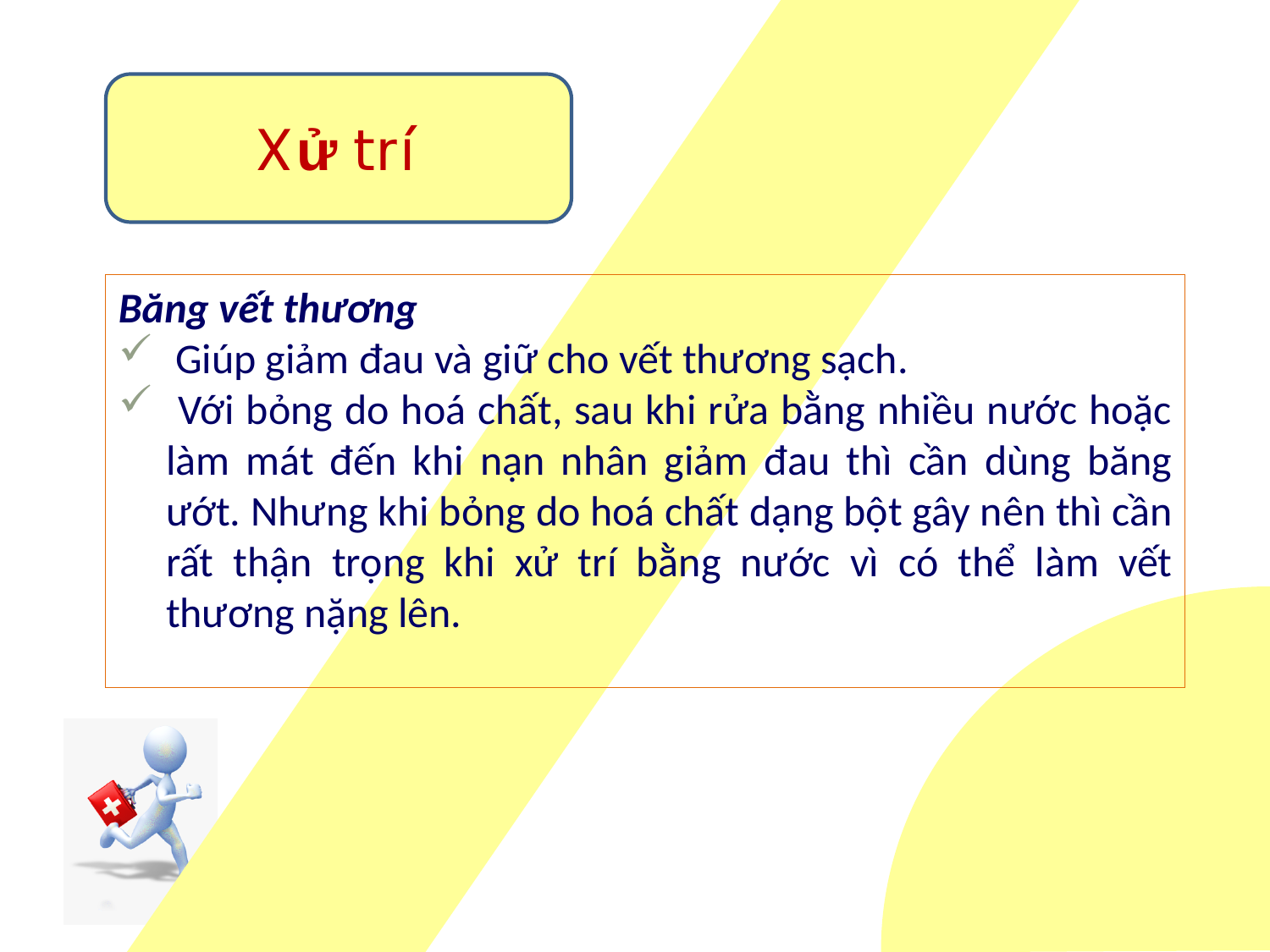

Xử trí
Băng vết thương
 Giúp giảm đau và giữ cho vết thương sạch.
 Với bỏng do hoá chất, sau khi rửa bằng nhiều nước hoặc làm mát đến khi nạn nhân giảm đau thì cần dùng băng ướt. Nhưng khi bỏng do hoá chất dạng bột gây nên thì cần rất thận trọng khi xử trí bằng nước vì có thể làm vết thương nặng lên.